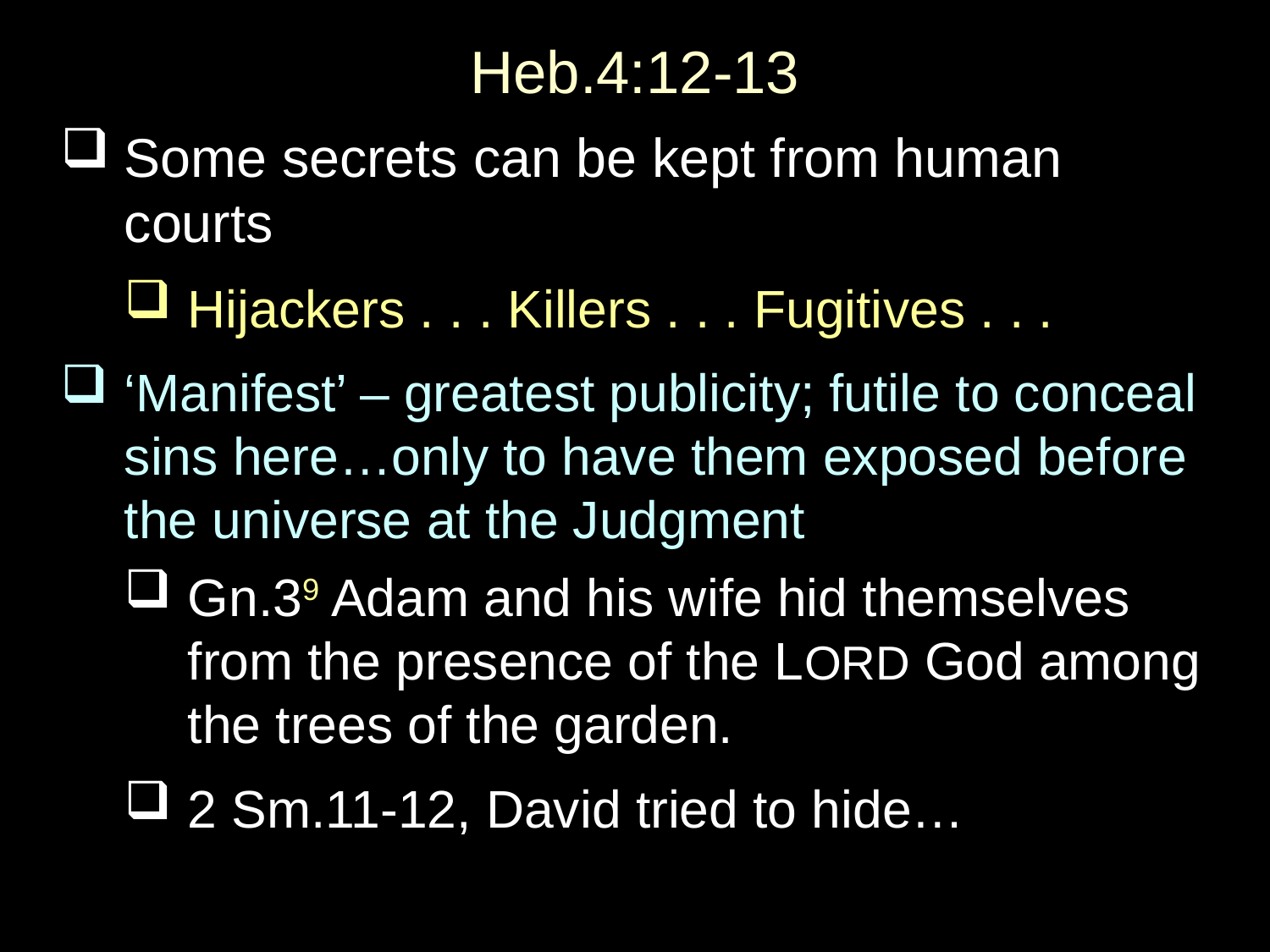

# Heb.4:12-13
Some secrets can be kept from human courts
Hijackers . . . Killers . . . Fugitives . . .
‘Manifest’ – greatest publicity; futile to conceal sins here…only to have them exposed before the universe at the Judgment
Gn.39 Adam and his wife hid themselves from the presence of the LORD God among the trees of the garden.
2 Sm.11-12, David tried to hide…